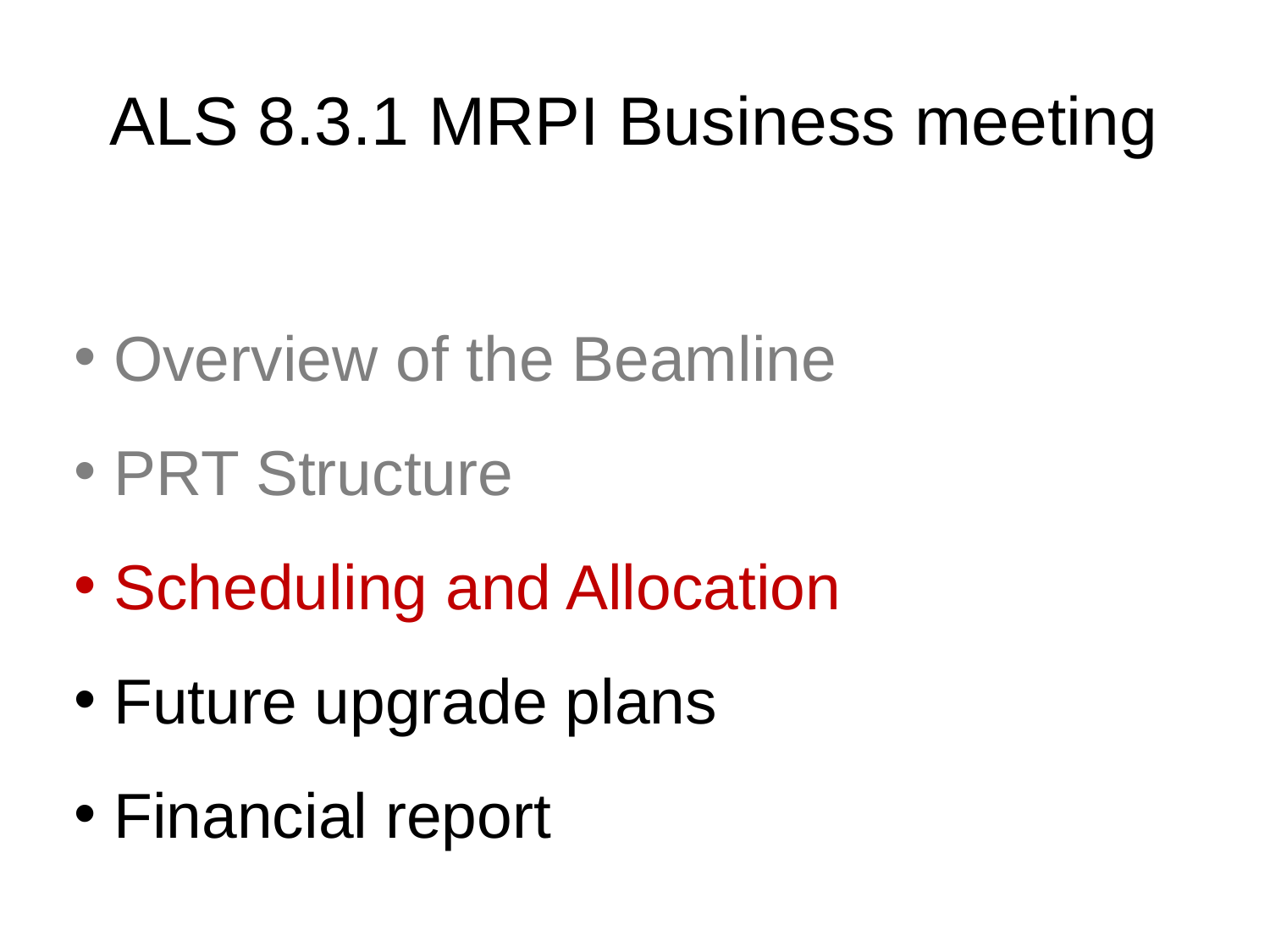

# ALS 8.3.1 MRPI Business meeting
Overview of the Beamline
PRT Structure
Scheduling and Allocation
Future upgrade plans
Financial report